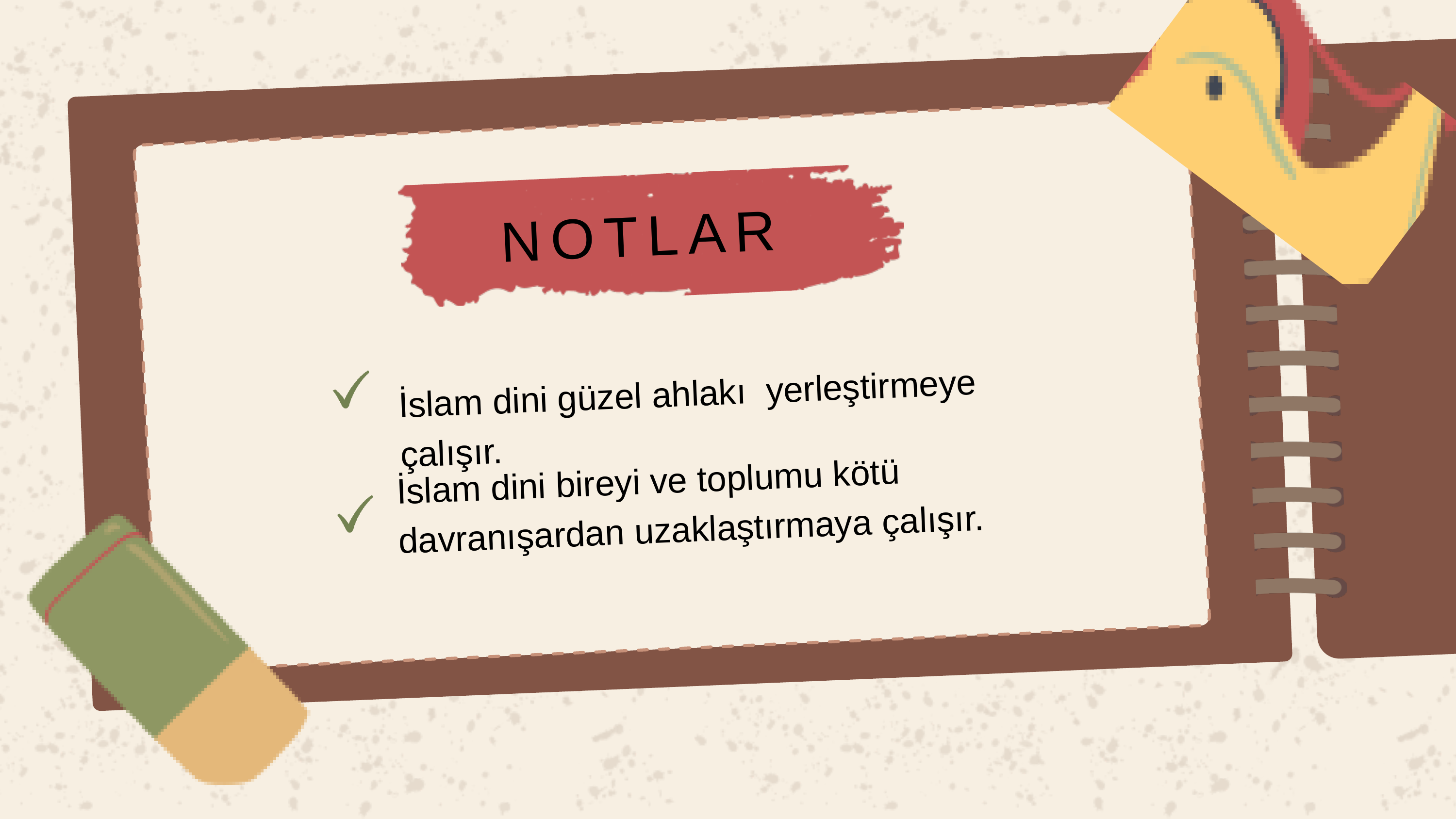

NOTLAR
İslam dini güzel ahlakı  yerleştirmeye çalışır.

İslam dini bireyi ve toplumu kötü davranışardan uzaklaştırmaya çalışır.